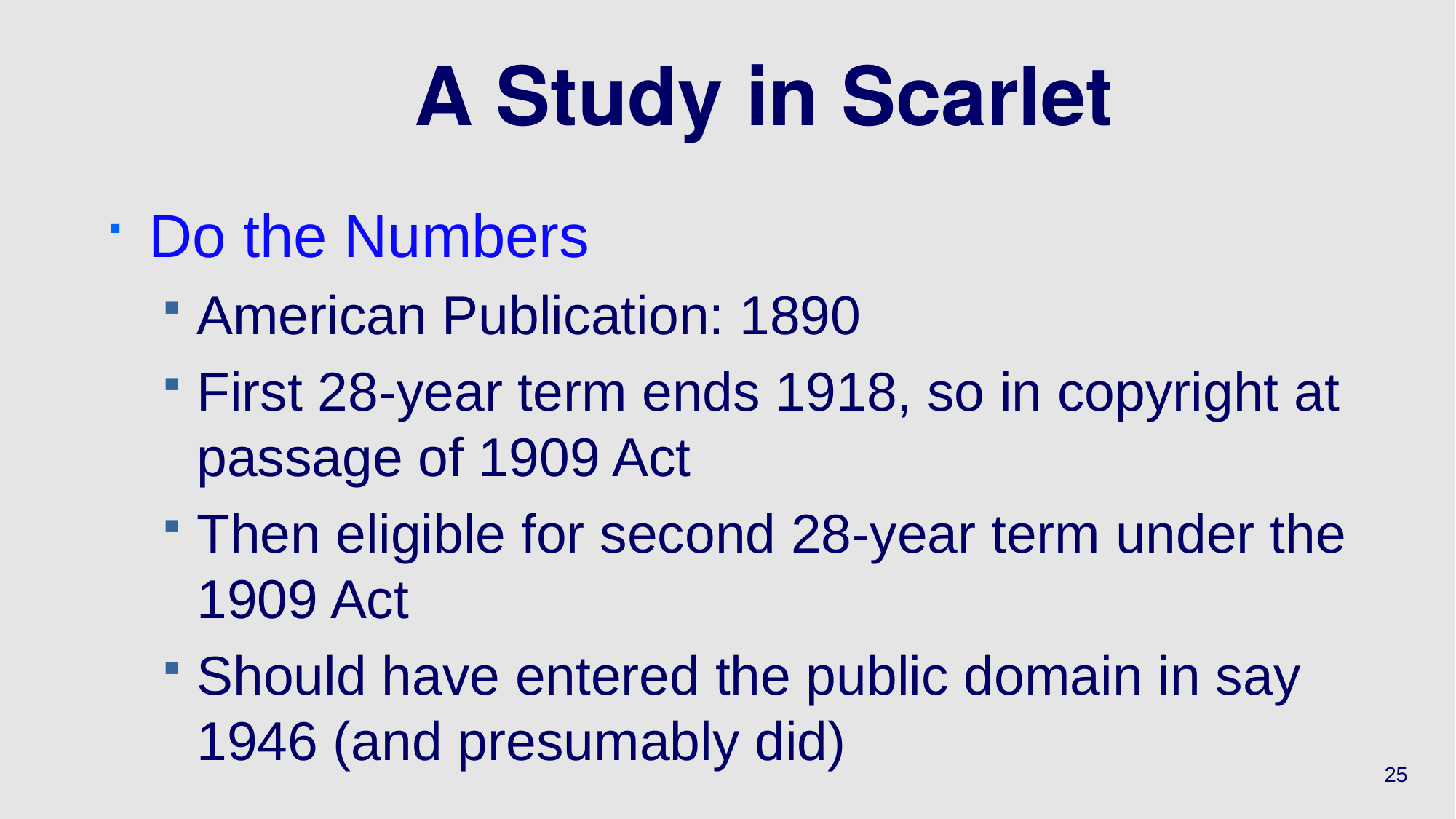

# A Study in Scarlet
Do the Numbers
American Publication: 1890
First 28-year term ends 1918, so in copyright at passage of 1909 Act
Then eligible for second 28-year term under the 1909 Act
Should have entered the public domain in say 1946 (and presumably did)
25